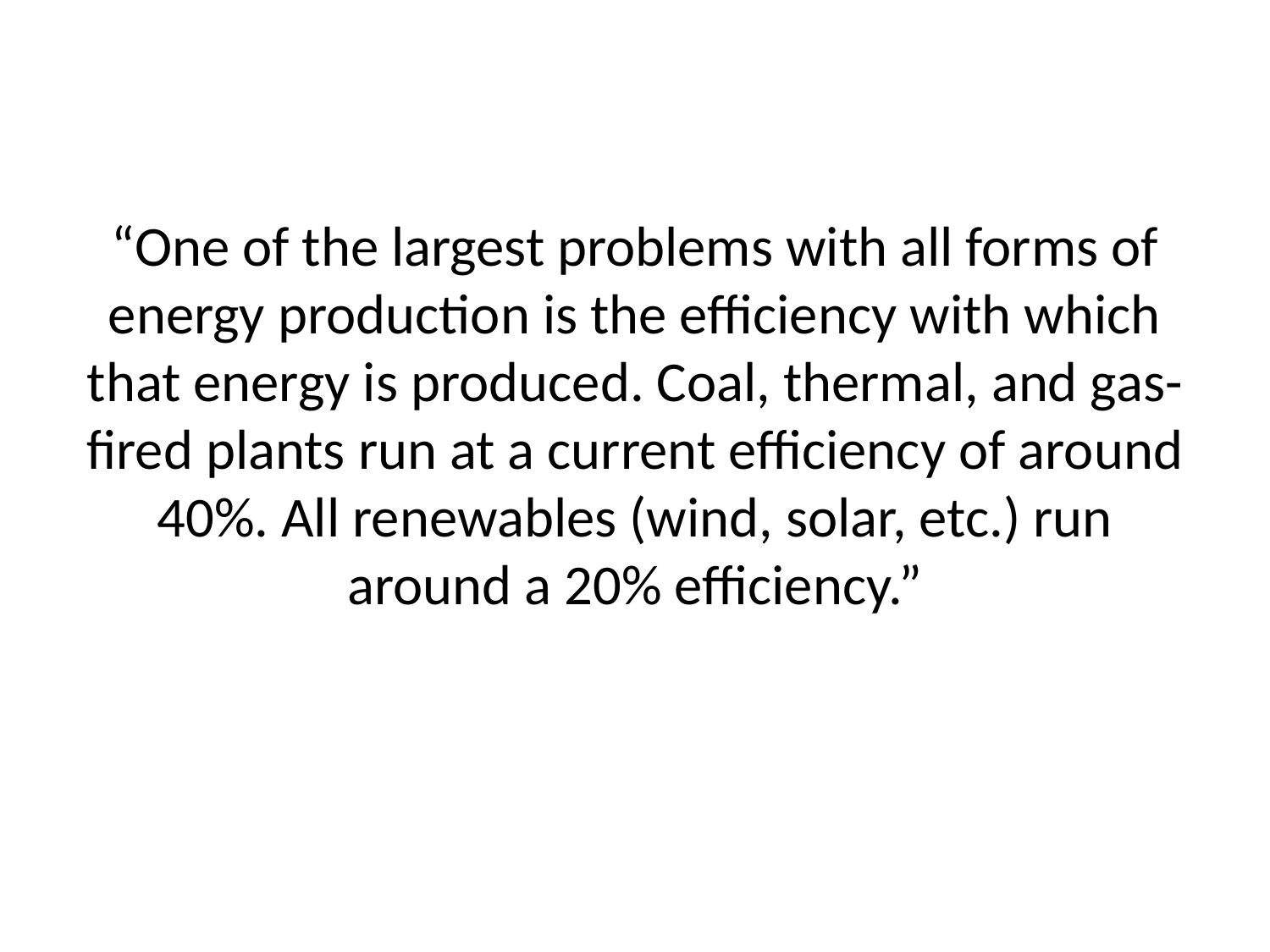

“One of the largest problems with all forms of energy production is the efficiency with which that energy is produced. Coal, thermal, and gas-fired plants run at a current efficiency of around 40%. All renewables (wind, solar, etc.) run around a 20% efficiency.”